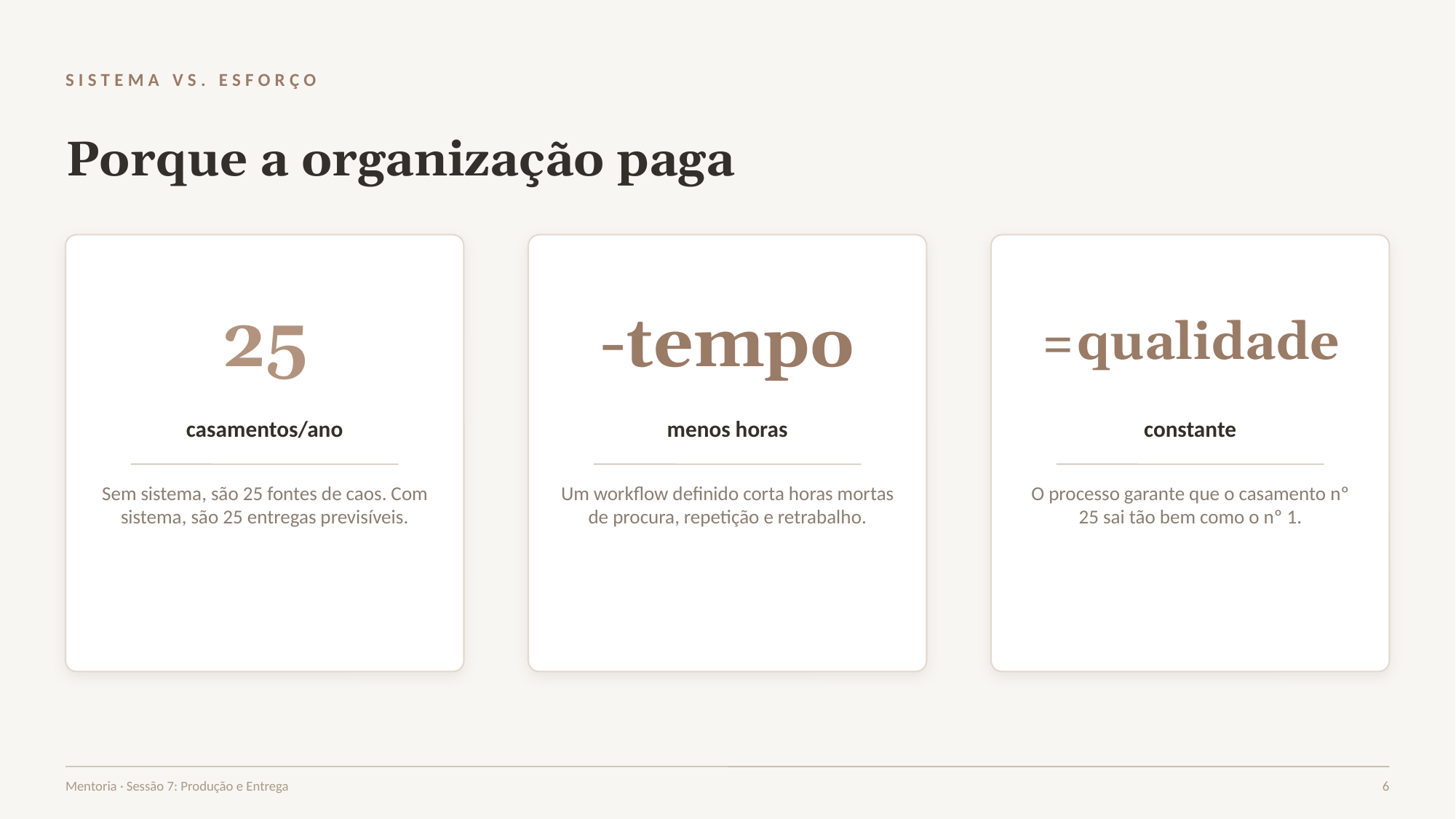

SISTEMA VS. ESFORÇO
Porque a organização paga

25
-tempo
=qualidade
casamentos/ano
menos horas
constante

Sem sistema, são 25 fontes de caos. Com sistema, são 25 entregas previsíveis.
Um workflow definido corta horas mortas de procura, repetição e retrabalho.
O processo garante que o casamento nº 25 sai tão bem como o nº 1.

Mentoria · Sessão 7: Produção e Entrega
6